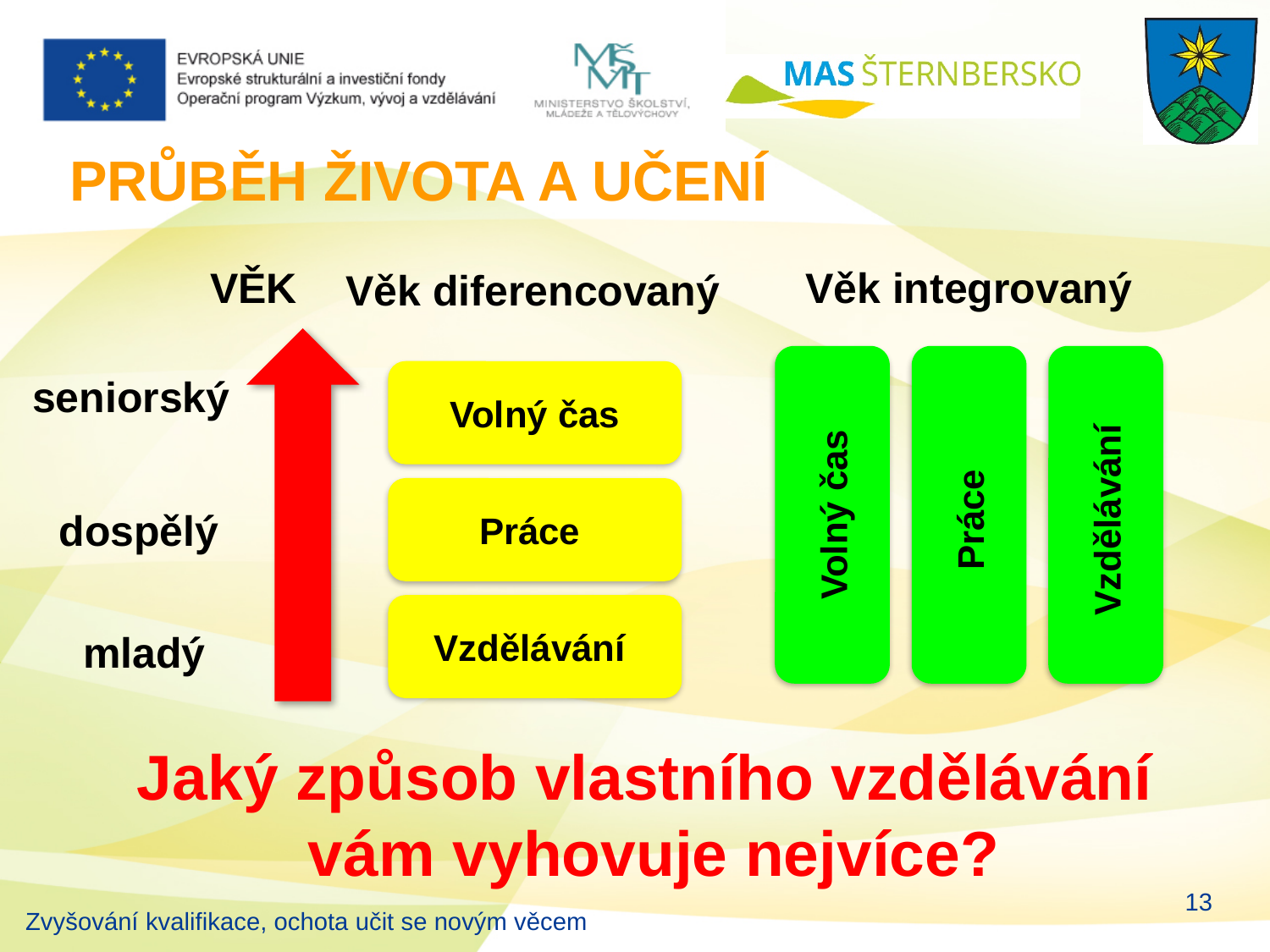

# PRŮBĚH ŽIVOTA A UČENÍ
VĚK
Věk integrovaný
Věk diferencovaný

Volný čas
Práce
Vzdělávání
Volný čas
Práce
Vzdělávání
seniorský
dospělý
mladý
Jaký způsob vlastního vzdělávání
vám vyhovuje nejvíce?
13
Zvyšování kvalifikace, ochota učit se novým věcem